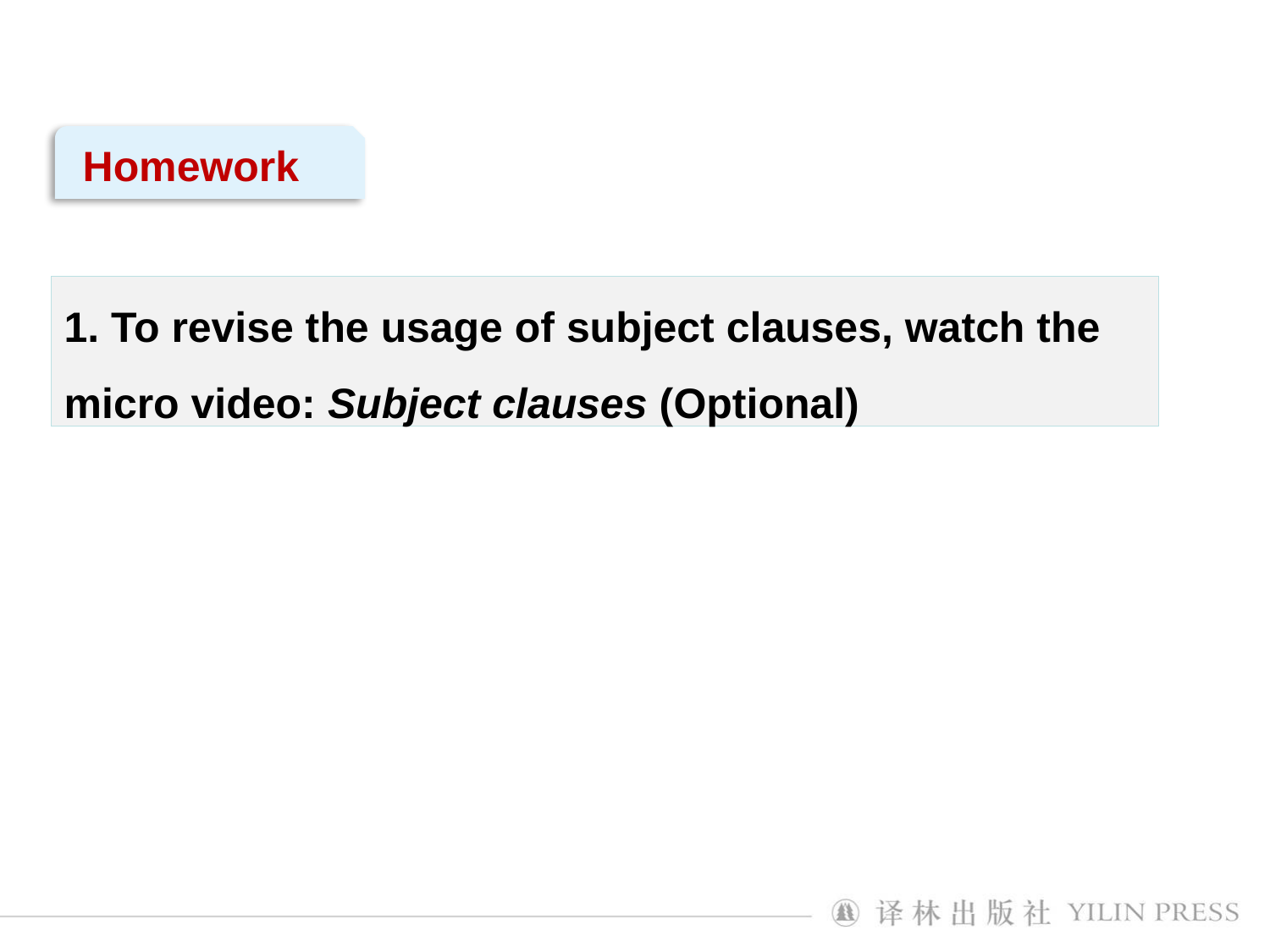

Homework
1. To revise the usage of subject clauses, watch the micro video: Subject clauses (Optional)